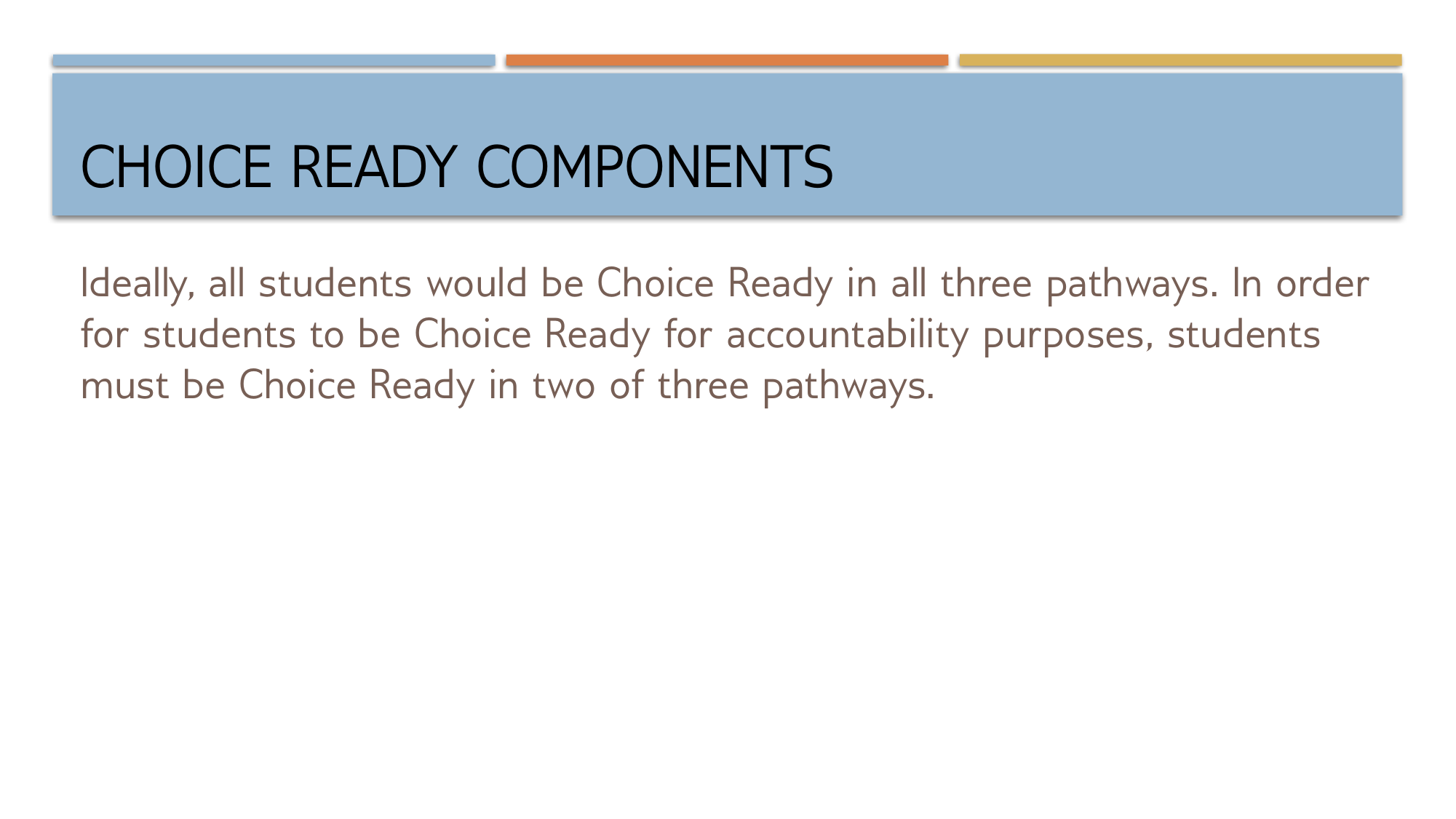

# Choice Ready Components
Ideally, all students would be Choice Ready in all three pathways. In order for students to be Choice Ready for accountability purposes, students must be Choice Ready in two of three pathways.